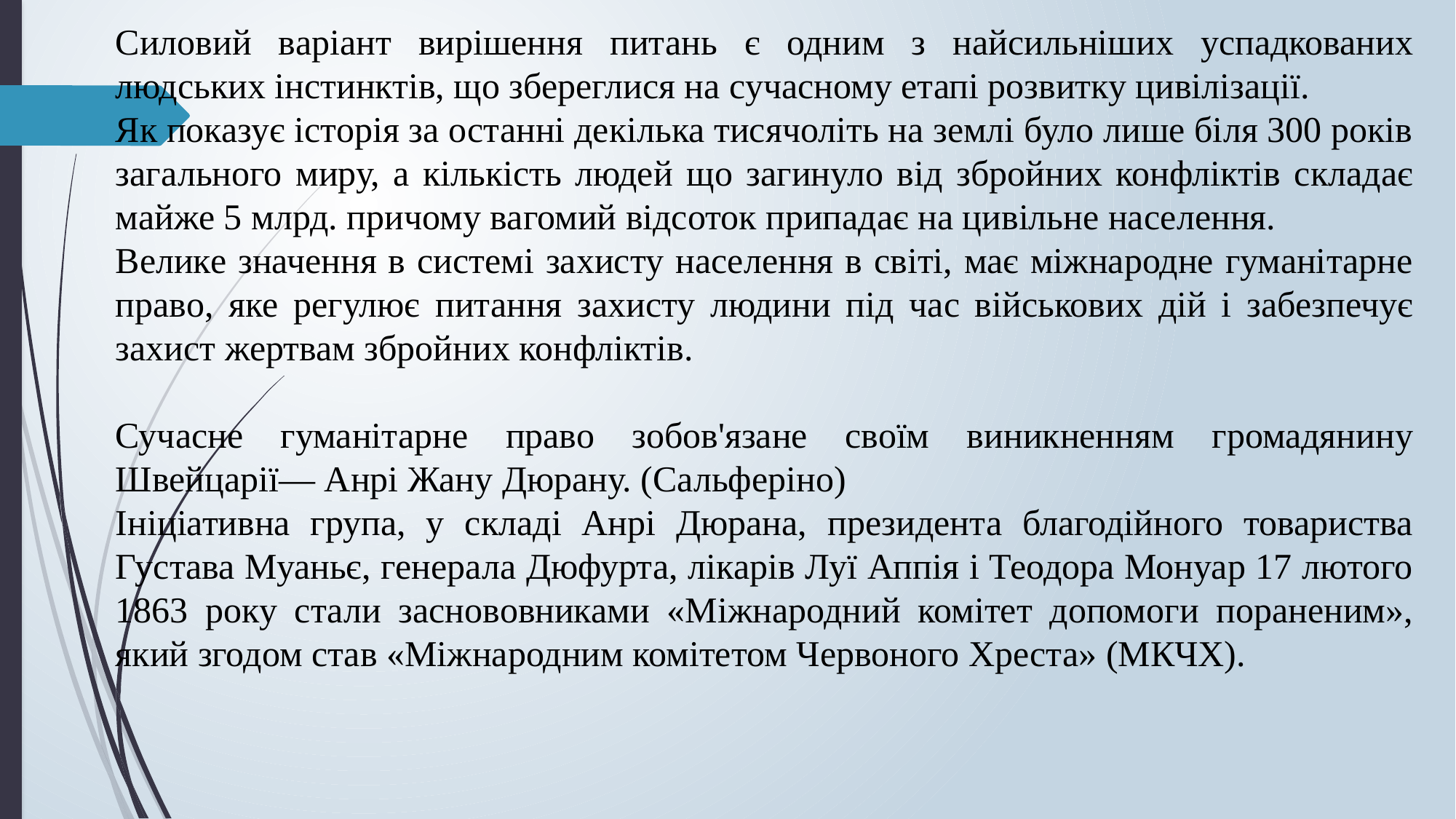

Силовий варіант вирішення питань є одним з найсильніших успадкованих людських інстинктів, що збереглися на сучасному етапі розвитку цивілізації.
Як показує історія за останні декілька тисячоліть на землі було лише біля 300 років загального миру, а кількість людей що загинуло від збройних конфліктів складає майже 5 млрд. причому вагомий відсоток припадає на цивільне населення.
Велике значення в системі захисту населення в світі, має міжнародне гуманітарне право, яке регулює питання захисту людини під час військових дій і забезпечує захист жертвам збройних конфліктів.

Сучасне гуманітарне право зобов'язане своїм виникненням громадянину Швейцарії— Анрі Жану Дюрану. (Сальферіно)
Ініціативна група, у складі Анрі Дюрана, президента благодійного товариства Густава Муаньє, генерала Дюфурта, лікарів Луї Аппія і Теодора Монуар 17 лютого 1863 року стали заснововниками «Міжнародний комітет допомоги пораненим», який згодом став «Міжнародним комітетом Червоного Хреста» (МКЧХ).